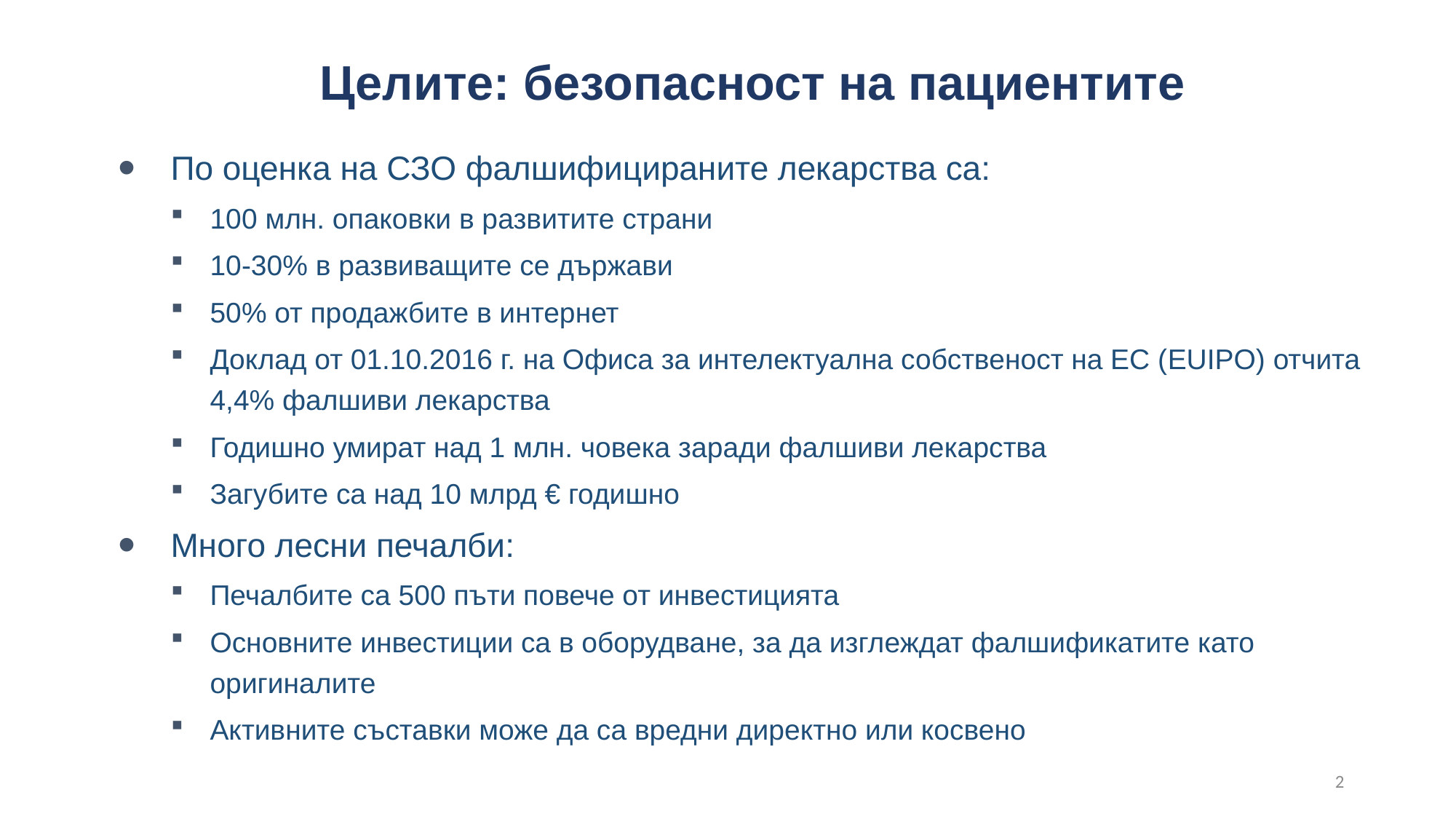

# Целите: безопасност на пациентите
По оценка на СЗО фалшифицираните лекарства са:
100 млн. опаковки в развитите страни
10-30% в развиващите се държави
50% от продажбите в интернет
Доклад от 01.10.2016 г. на Офиса за интелектуална собственост на ЕС (EUIPO) отчита 4,4% фалшиви лекарства
Годишно умират над 1 млн. човека заради фалшиви лекарства
Загубите са над 10 млрд € годишно
Много лесни печалби:
Печалбите са 500 пъти повече от инвестицията
Основните инвестиции са в оборудване, за да изглеждат фалшификатите като оригиналите
Активните съставки може да са вредни директно или косвено

2